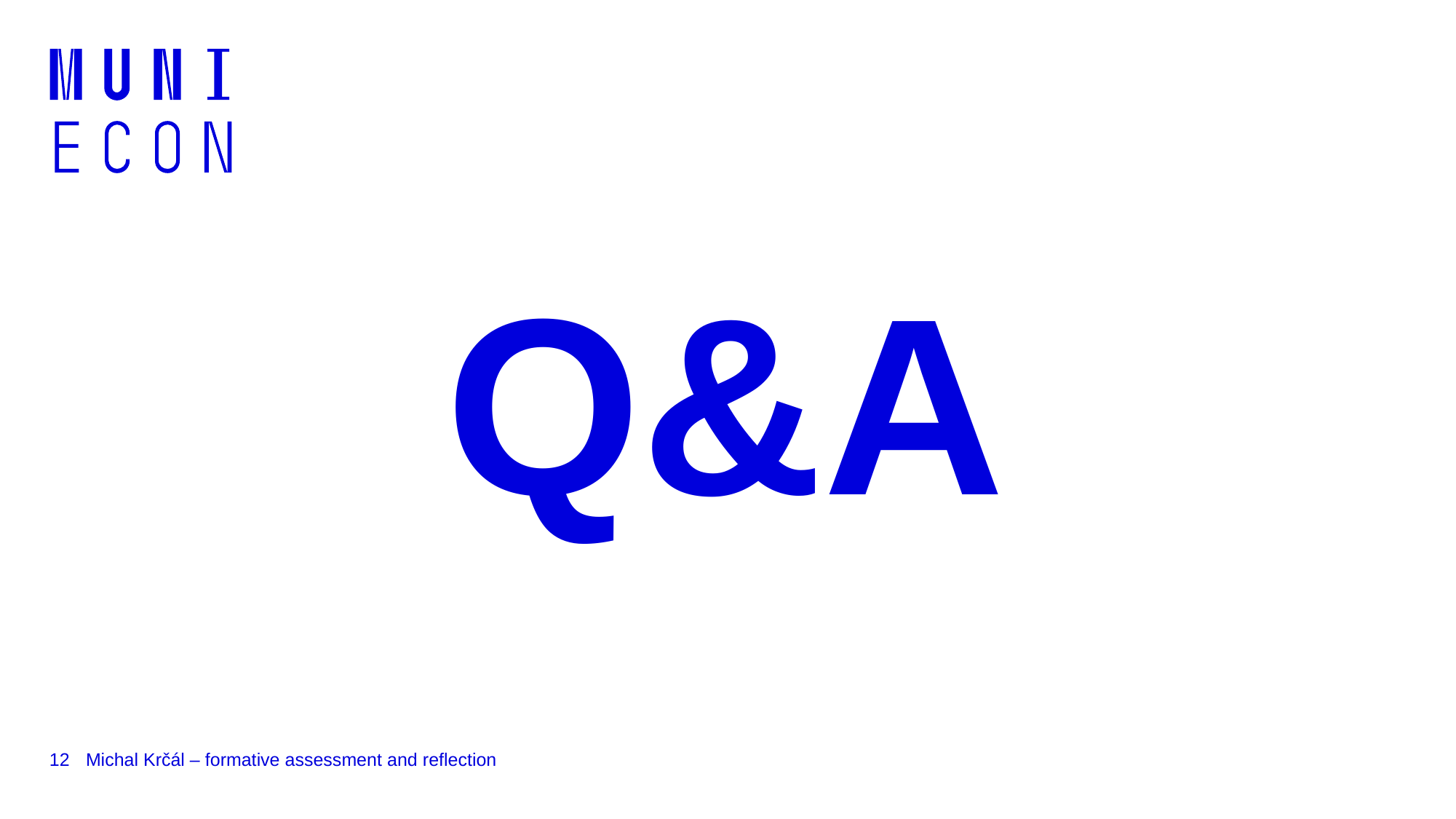

# Q&A
12
Michal Krčál – formative assessment and reflection